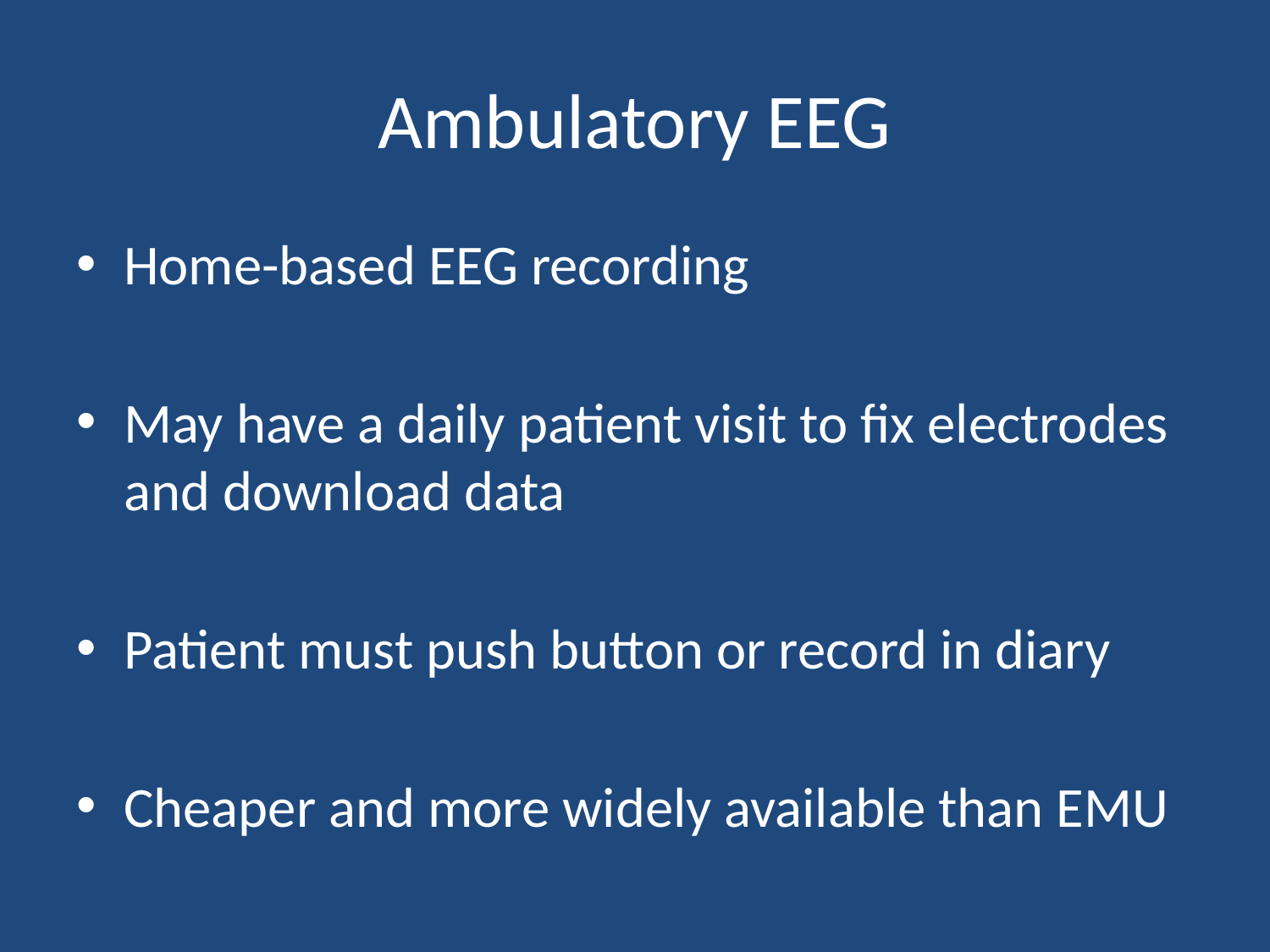

# Ambulatory EEG
Home-based EEG recording

May have a daily patient visit to fix electrodes and download data

Patient must push button or record in diary

Cheaper and more widely available than EMU